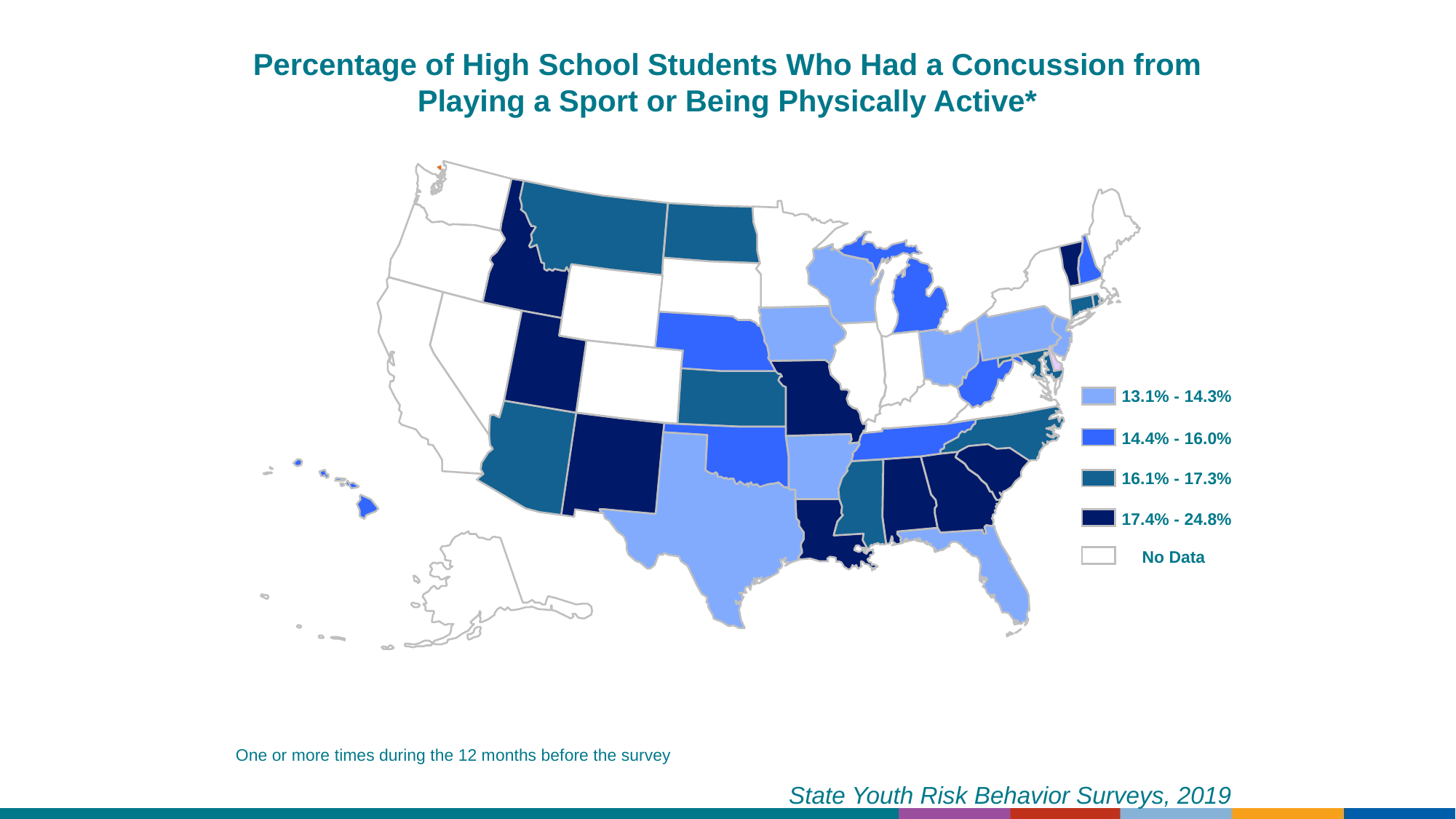

Percentage of High School Students Who Had a Concussion from Playing a Sport or Being Physically Active*

13.1% - 14.3%

14.4% - 16.0%

16.1% - 17.3%

17.4% - 24.8%

No Data

One or more times during the 12 months before the survey
State Youth Risk Behavior Surveys, 2019